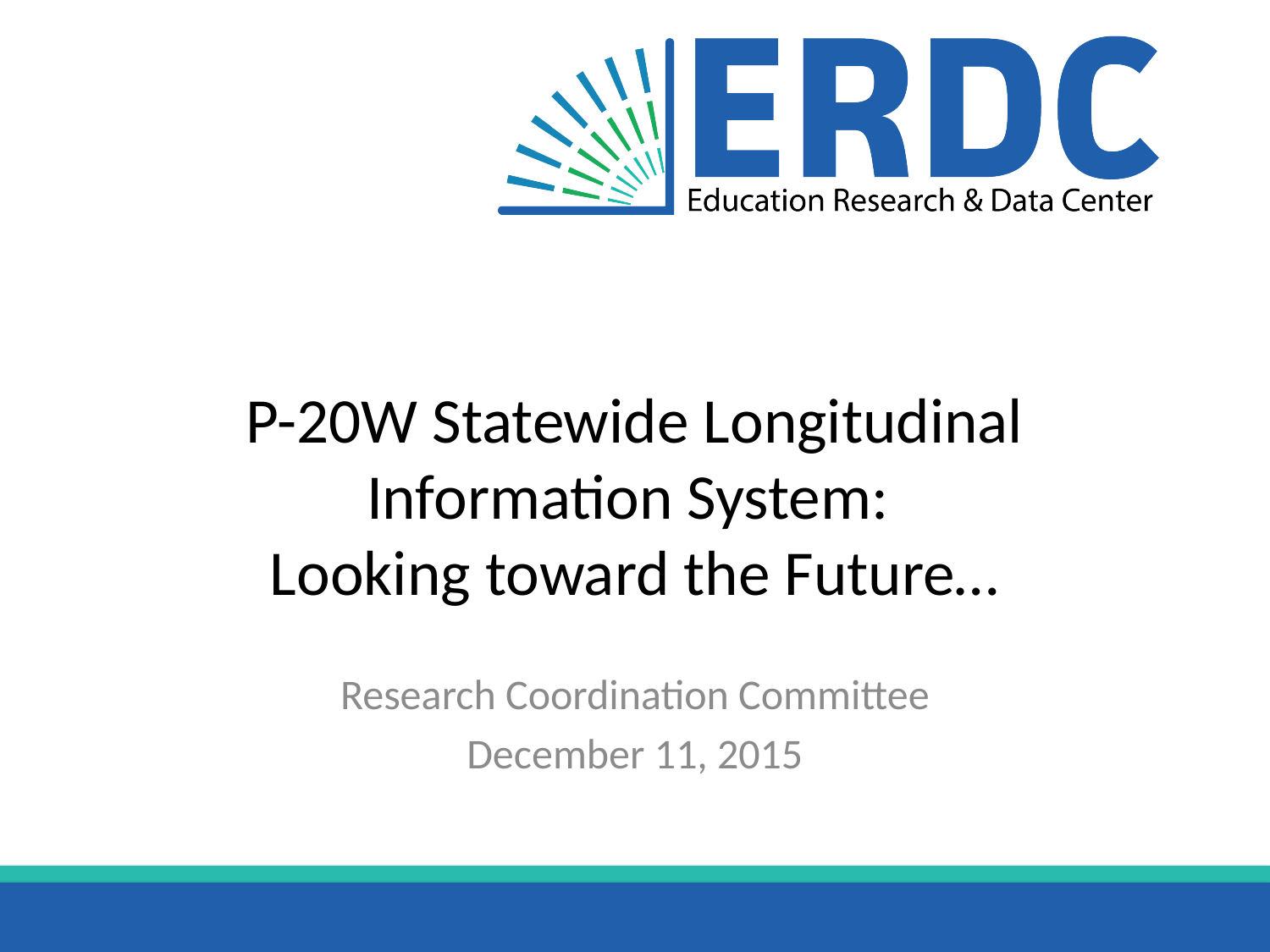

# P-20W Statewide Longitudinal Information System: Looking toward the Future…
Research Coordination Committee
December 11, 2015